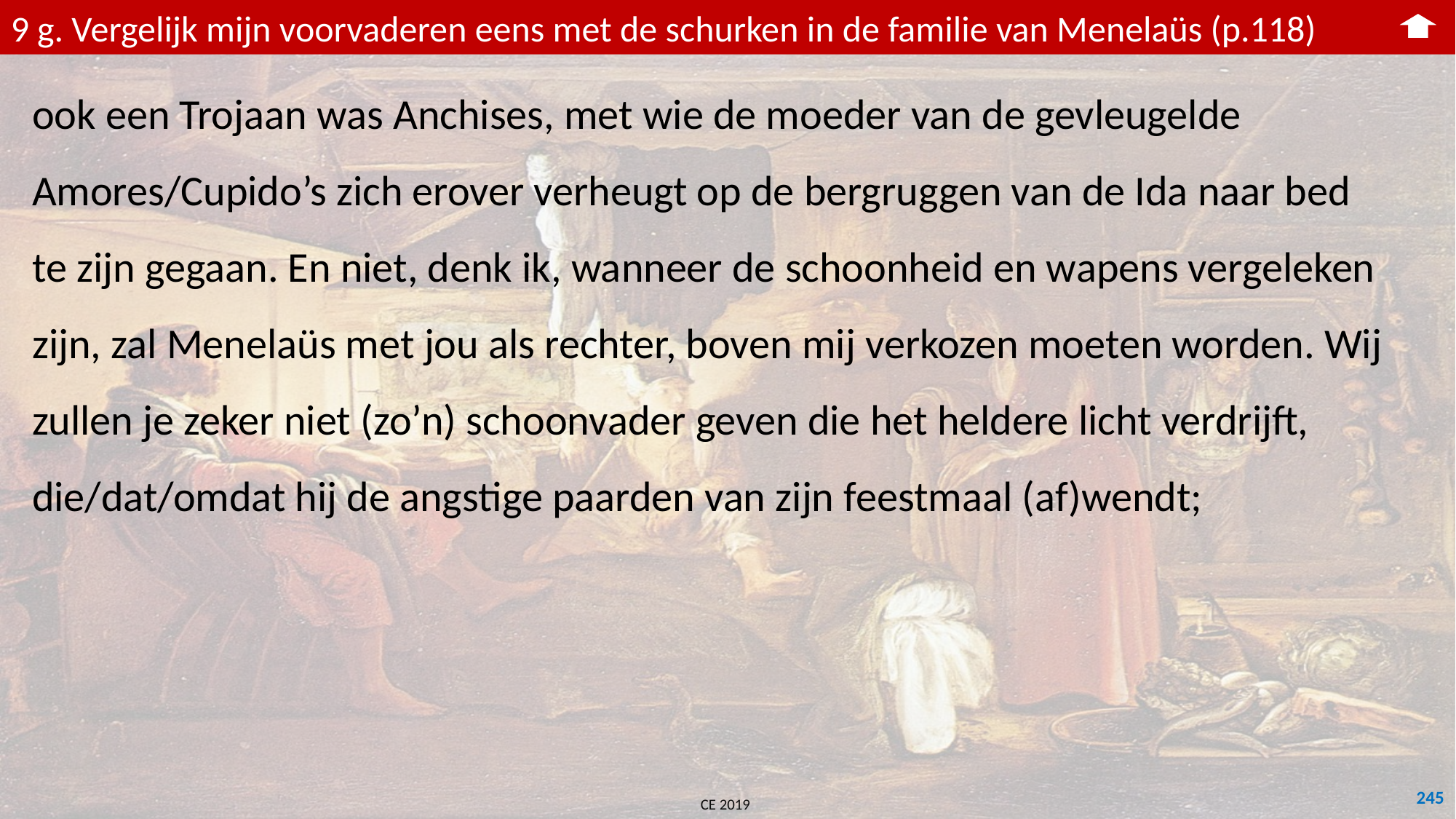

9 g. Vergelijk mijn voorvaderen eens met de schurken in de familie van Menelaüs (p.118)

ook een Trojaan was Anchises, met wie de moeder van de gevleugelde Amores/Cupido’s zich erover verheugt op de bergruggen van de Ida naar bed te zijn gegaan. En niet, denk ik, wanneer de schoonheid en wapens vergeleken zijn, zal Menelaüs met jou als rechter, boven mij verkozen moeten worden. Wij zullen je zeker niet (zo’n) schoonvader geven die het heldere licht verdrijft, die/dat/omdat hij de angstige paarden van zijn feestmaal (af)wendt;
245
CE 2019